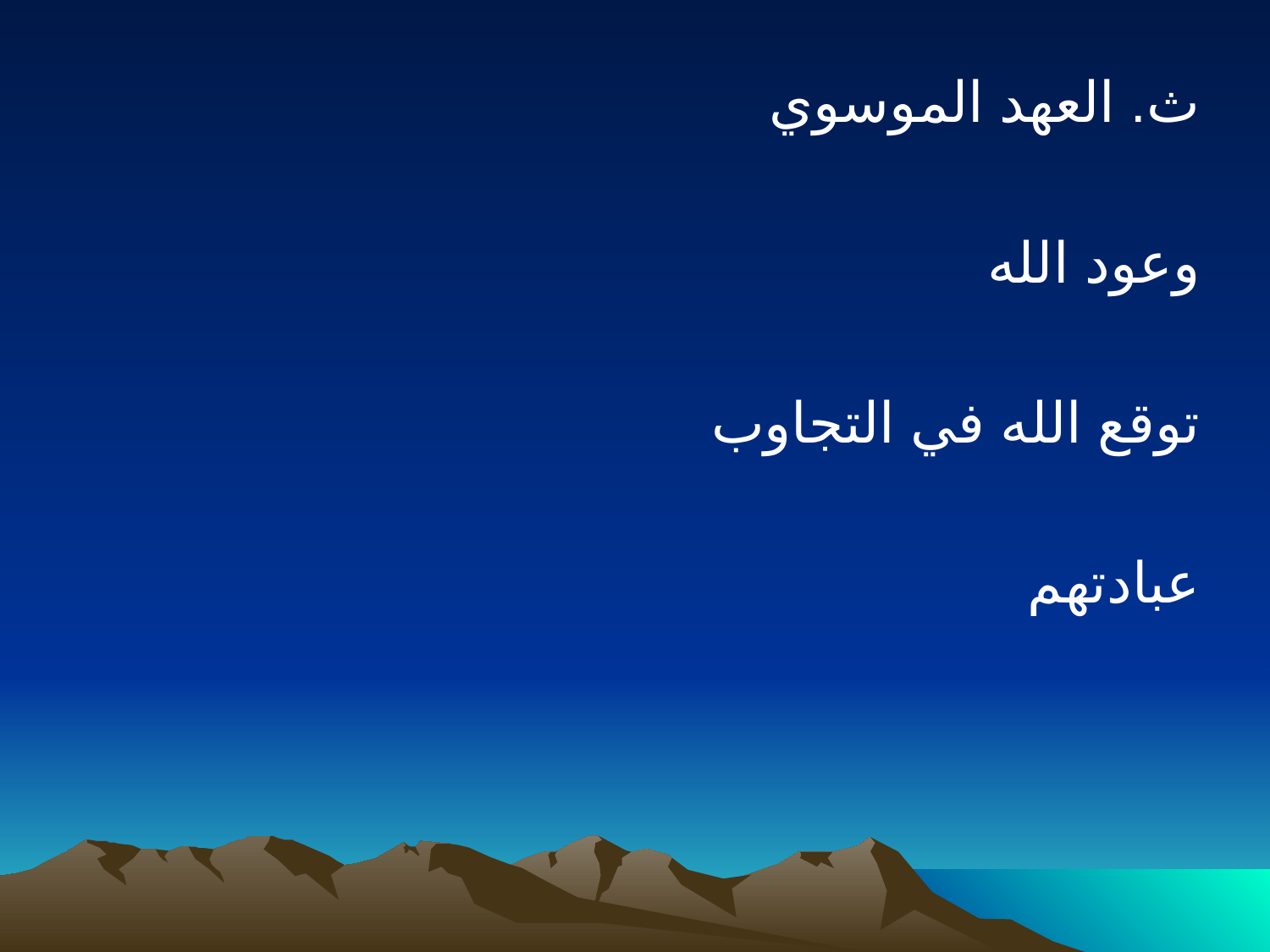

ث. العهد الموسوي

وعود الله

توقع الله في التجاوب

عبادتهم